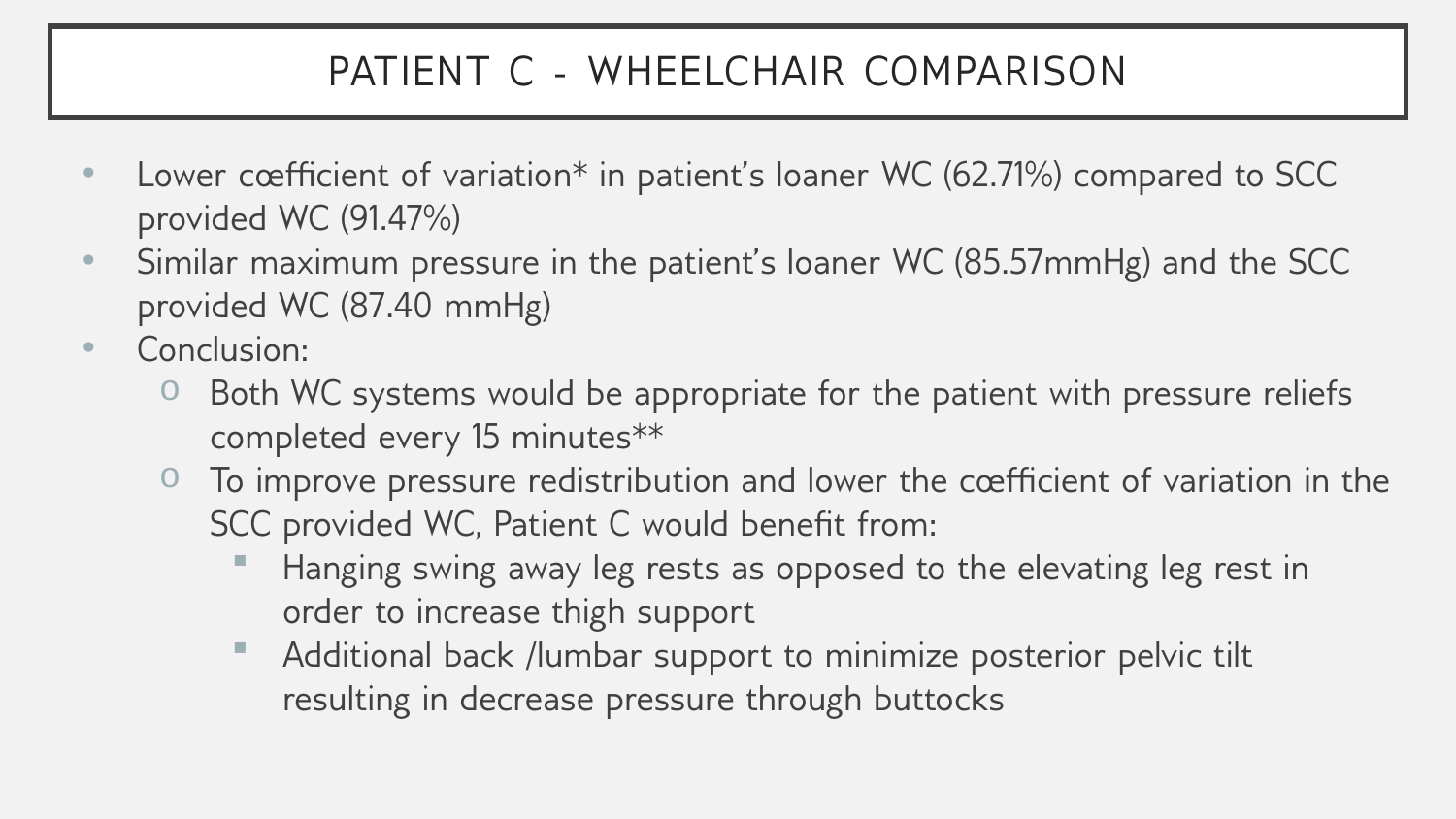

# Patient C - Wheelchair comparison
Lower coefficient of variation* in patient’s loaner WC (62.71%) compared to SCC provided WC (91.47%)
Similar maximum pressure in the patient’s loaner WC (85.57mmHg) and the SCC provided WC (87.40 mmHg)
Conclusion:
Both WC systems would be appropriate for the patient with pressure reliefs completed every 15 minutes**
To improve pressure redistribution and lower the coefficient of variation in the SCC provided WC, Patient C would benefit from:
Hanging swing away leg rests as opposed to the elevating leg rest in order to increase thigh support
Additional back /lumbar support to minimize posterior pelvic tilt resulting in decrease pressure through buttocks